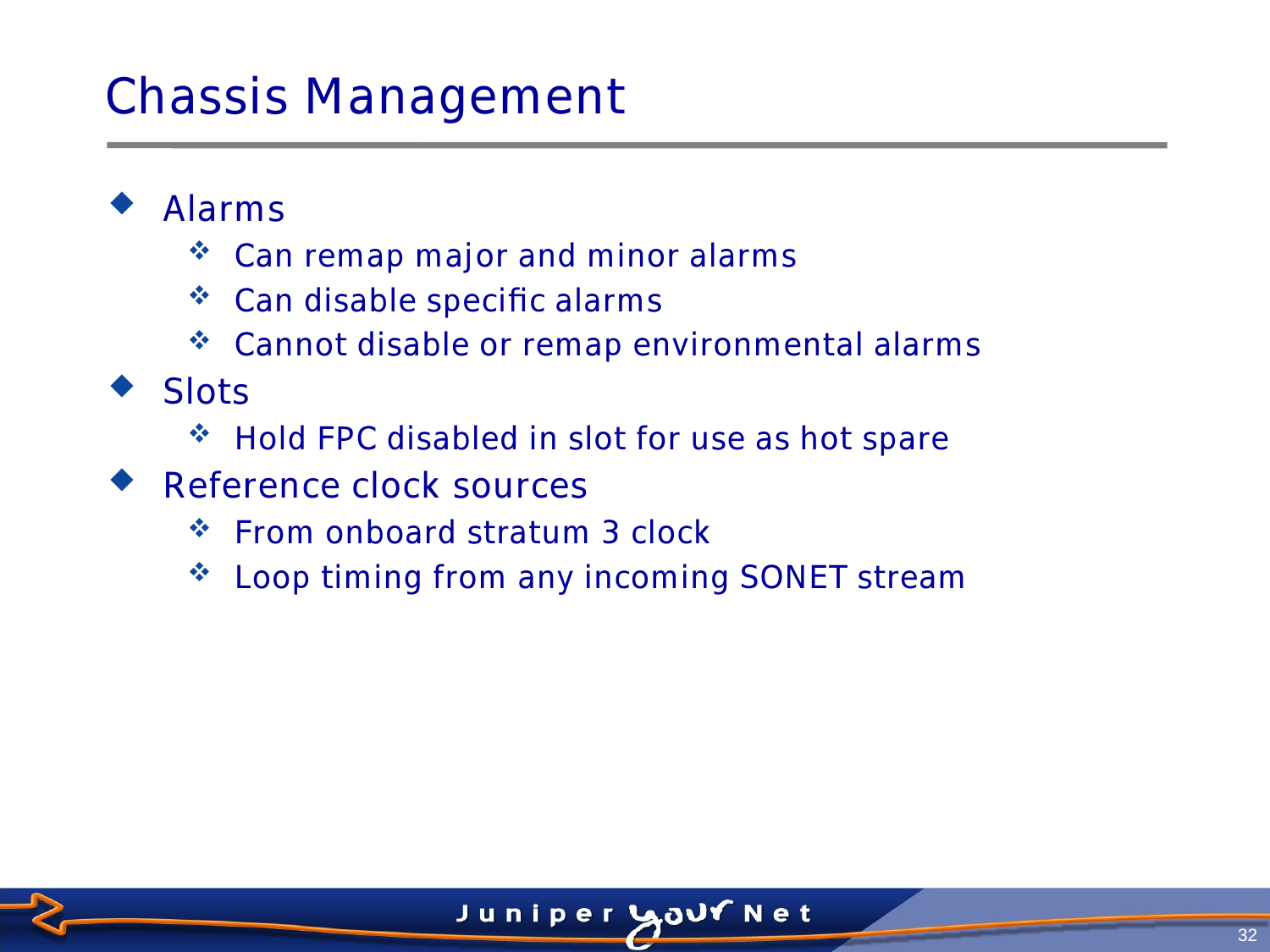

# Chassis Management
Alarms
Can remap major and minor alarms
Can disable specific alarms
Cannot disable or remap environmental alarms
Slots
Hold FPC disabled in slot for use as hot spare
Reference clock sources
From onboard stratum 3 clock
Loop timing from any incoming SONET stream